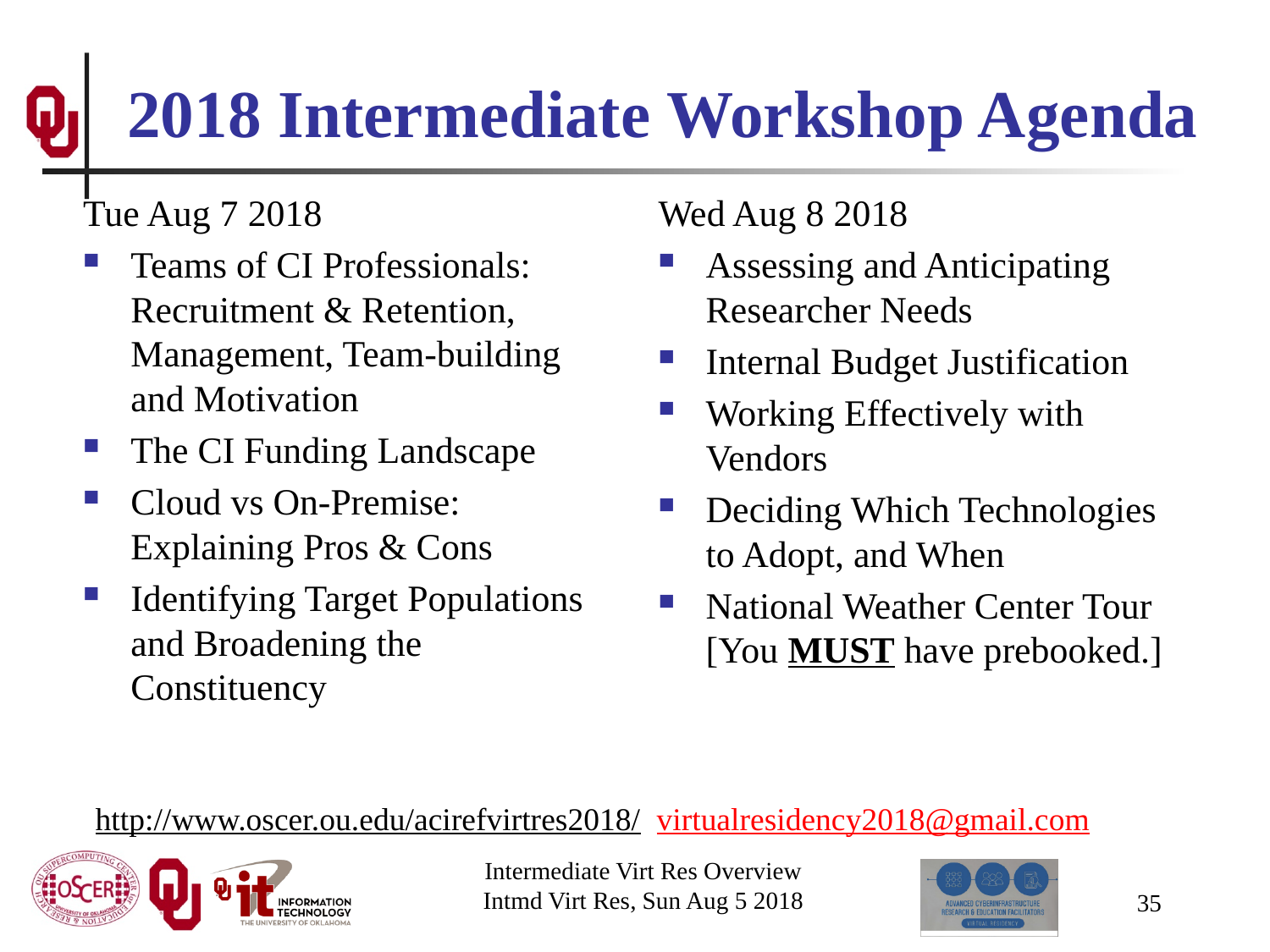

# 2018 Intermediate Workshop Agenda
Tue Aug 7 2018
Teams of CI Professionals: Recruitment & Retention, Management, Team-building and Motivation
The CI Funding Landscape
Cloud vs On-Premise: Explaining Pros & Cons
Identifying Target Populations and Broadening the Constituency
Wed Aug 8 2018
Assessing and Anticipating Researcher Needs
Internal Budget Justification
Working Effectively with Vendors
Deciding Which Technologies to Adopt, and When
National Weather Center Tour [You MUST have prebooked.]
http://www.oscer.ou.edu/acirefvirtres2018/  virtualresidency2018@gmail.com
Intermediate Virt Res Overview
Intmd Virt Res, Sun Aug 5 2018
35